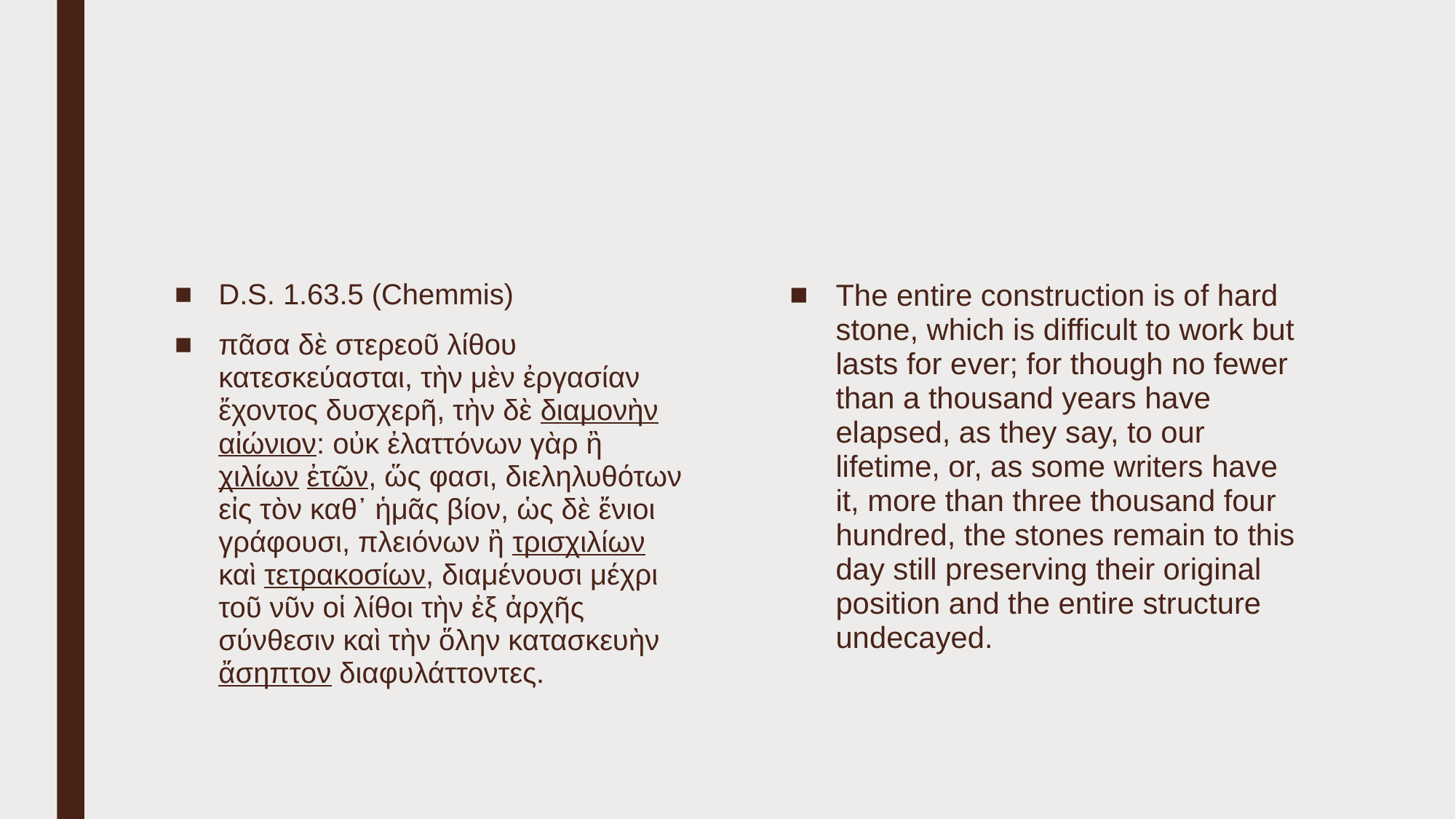

#
D.S. 1.63.5 (Chemmis)
πᾶσα δὲ στερεοῦ λίθου κατεσκεύασται, τὴν μὲν ἐργασίαν ἔχοντος δυσχερῆ, τὴν δὲ διαμονὴν αἰώνιον: οὐκ ἐλαττόνων γὰρ ἢ χιλίων ἐτῶν, ὥς φασι, διεληλυθότων εἰς τὸν καθ᾽ ἡμᾶς βίον, ὡς δὲ ἔνιοι γράφουσι, πλειόνων ἢ τρισχιλίων καὶ τετρακοσίων, διαμένουσι μέχρι τοῦ νῦν οἱ λίθοι τὴν ἐξ ἀρχῆς σύνθεσιν καὶ τὴν ὅλην κατασκευὴν ἄσηπτον διαφυλάττοντες.

The entire construction is of hard stone, which is difficult to work but lasts for ever; for though no fewer than a thousand years have elapsed, as they say, to our lifetime, or, as some writers have it, more than three thousand four hundred, the stones remain to this day still preserving their original position and the entire structure undecayed.